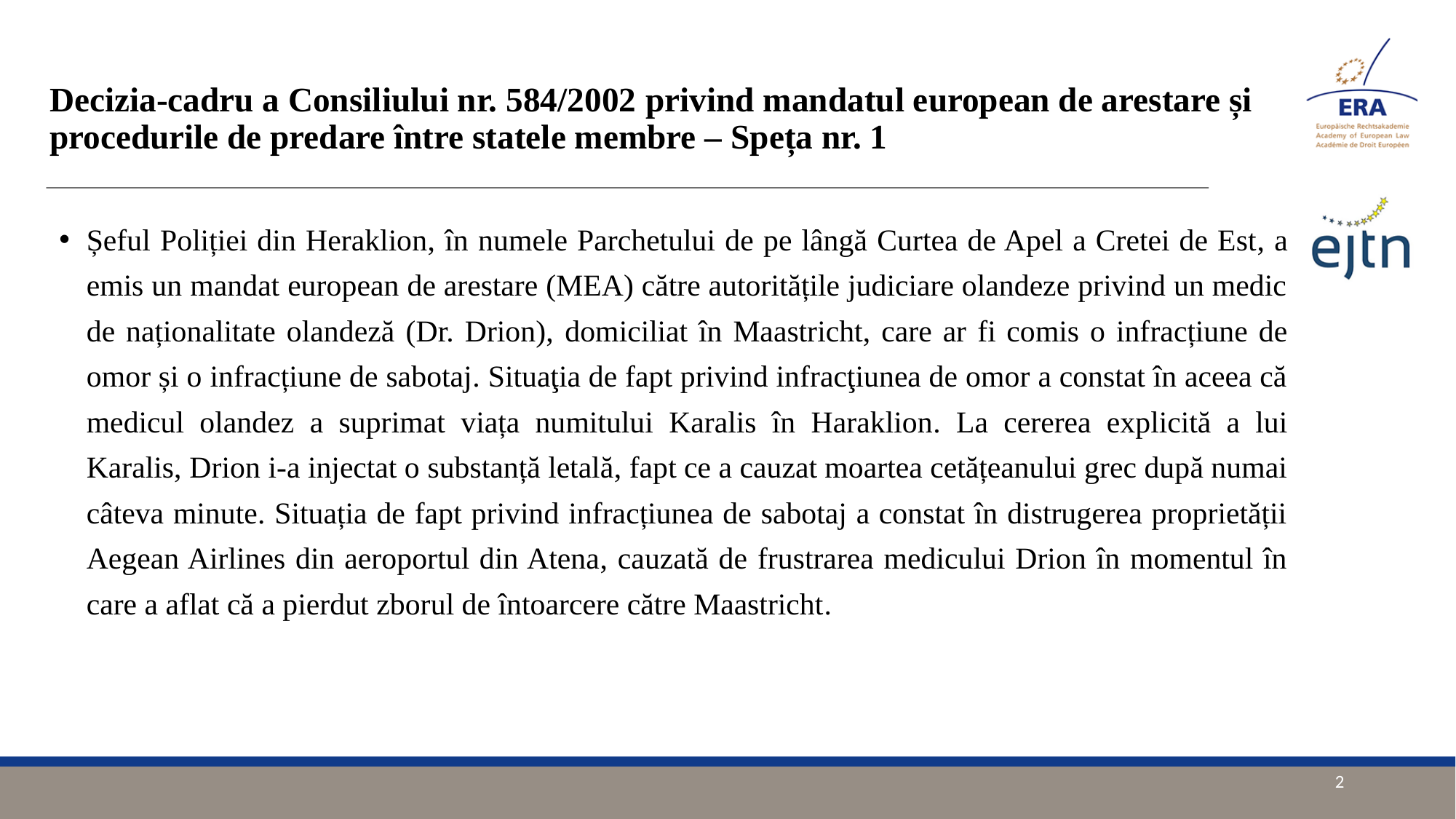

# Decizia-cadru a Consiliului nr. 584/2002 privind mandatul european de arestare și procedurile de predare între statele membre – Speța nr. 1
Șeful Poliției din Heraklion, în numele Parchetului de pe lângă Curtea de Apel a Cretei de Est, a emis un mandat european de arestare (MEA) către autoritățile judiciare olandeze privind un medic de naționalitate olandeză (Dr. Drion), domiciliat în Maastricht, care ar fi comis o infracțiune de omor și o infracțiune de sabotaj. Situaţia de fapt privind infracţiunea de omor a constat în aceea că medicul olandez a suprimat viața numitului Karalis în Haraklion. La cererea explicită a lui Karalis, Drion i-a injectat o substanță letală, fapt ce a cauzat moartea cetățeanului grec după numai câteva minute. Situația de fapt privind infracțiunea de sabotaj a constat în distrugerea proprietății Aegean Airlines din aeroportul din Atena, cauzată de frustrarea medicului Drion în momentul în care a aflat că a pierdut zborul de întoarcere către Maastricht.

2